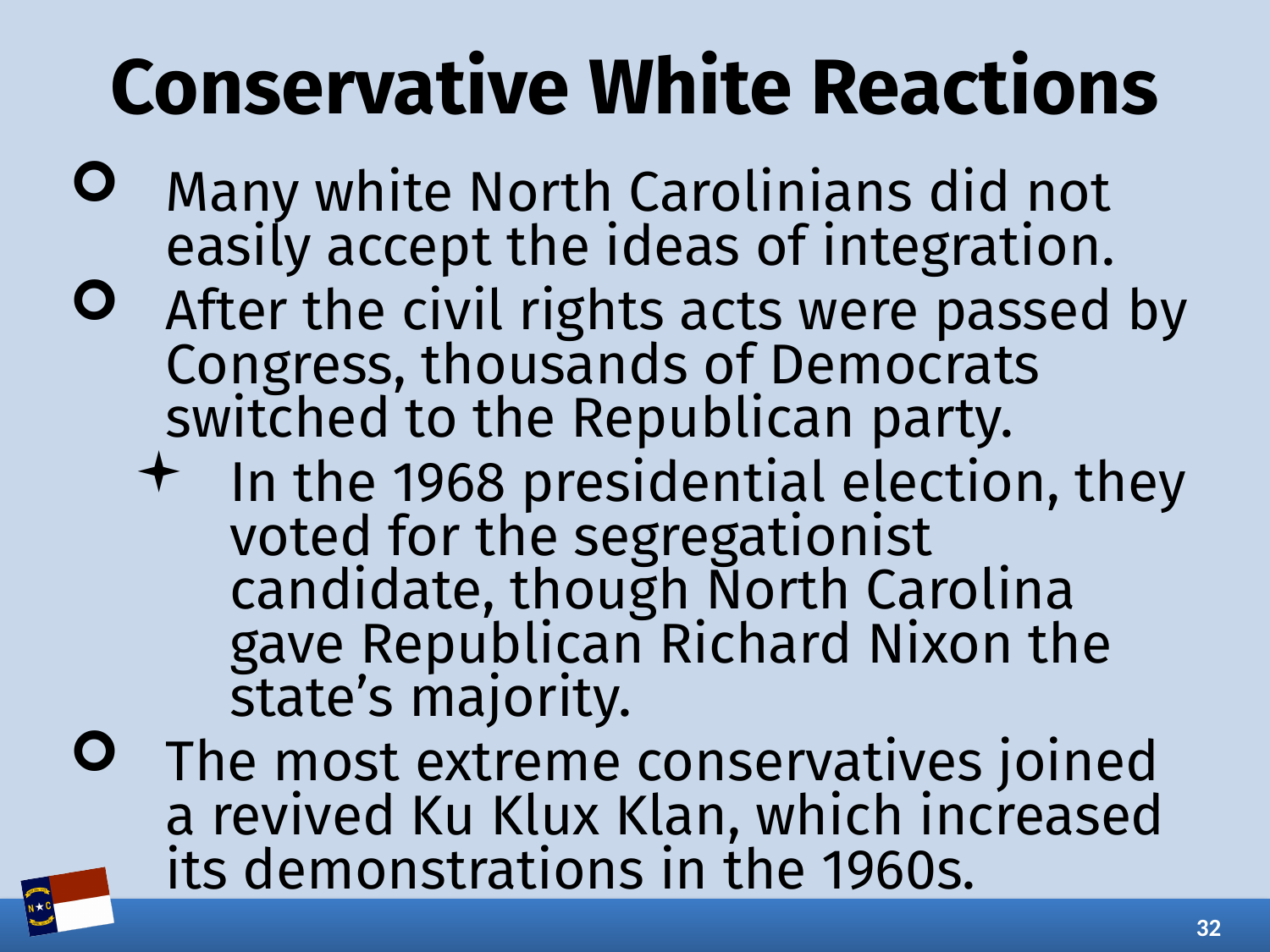

# Conservative White Reactions
Many white North Carolinians did not easily accept the ideas of integration.
After the civil rights acts were passed by Congress, thousands of Democrats switched to the Republican party.
In the 1968 presidential election, they voted for the segregationist candidate, though North Carolina gave Republican Richard Nixon the state’s majority.
The most extreme conservatives joined a revived Ku Klux Klan, which increased its demonstrations in the 1960s.
32